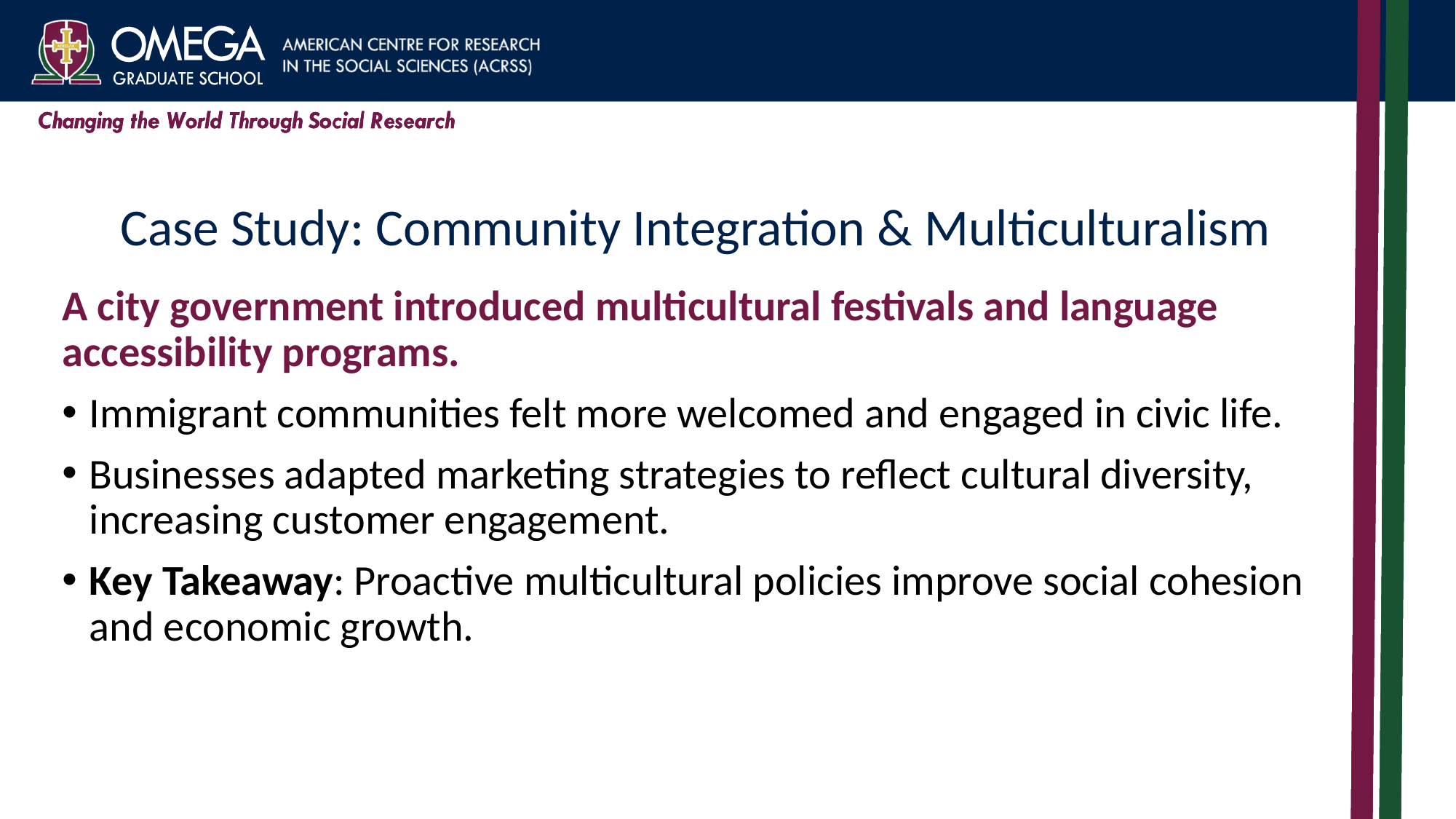

# Case Study: Community Integration & Multiculturalism
A city government introduced multicultural festivals and language accessibility programs.
Immigrant communities felt more welcomed and engaged in civic life.
Businesses adapted marketing strategies to reflect cultural diversity, increasing customer engagement.
Key Takeaway: Proactive multicultural policies improve social cohesion and economic growth.